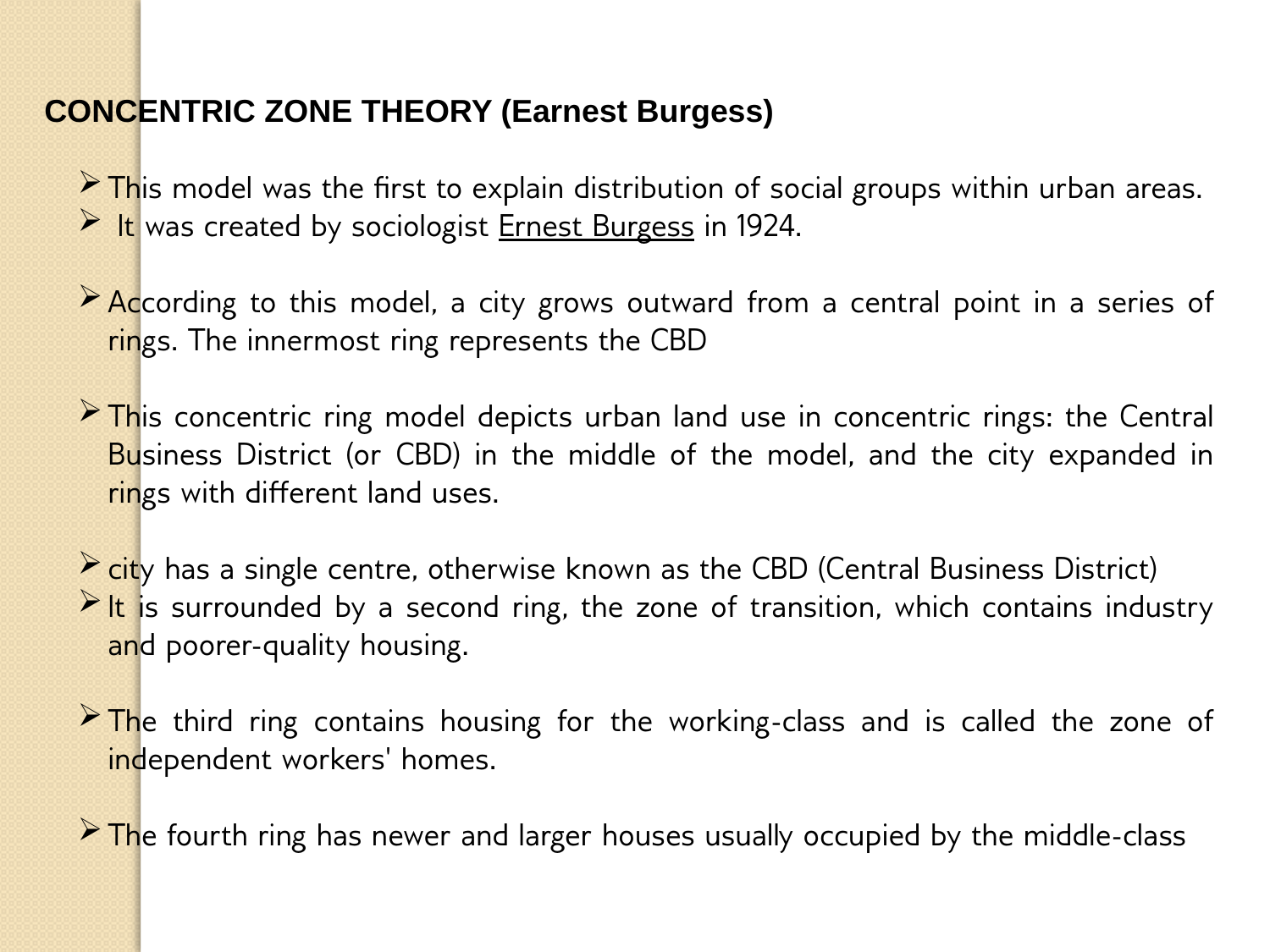

CONCENTRIC ZONE THEORY (Earnest Burgess)

This model was the first to explain distribution of social groups within urban areas.
 It was created by sociologist Ernest Burgess in 1924.

According to this model, a city grows outward from a central point in a series of rings. The innermost ring represents the CBD

This concentric ring model depicts urban land use in concentric rings: the Central Business District (or CBD) in the middle of the model, and the city expanded in rings with different land uses.

city has a single centre, otherwise known as the CBD (Central Business District)
It is surrounded by a second ring, the zone of transition, which contains industry and poorer-quality housing.

The third ring contains housing for the working-class and is called the zone of independent workers' homes.

The fourth ring has newer and larger houses usually occupied by the middle-class